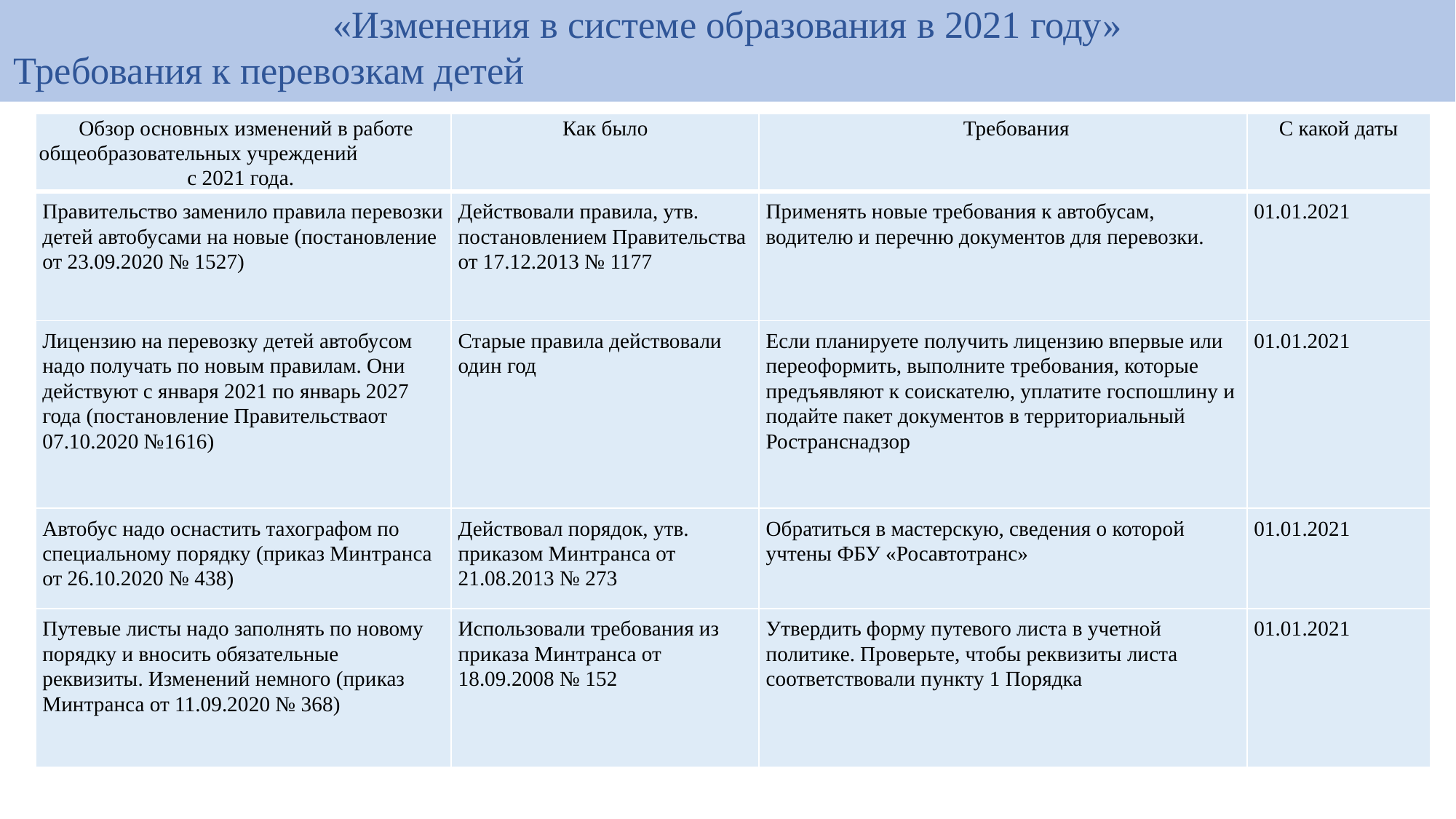

# «Изменения в системе образования в 2021 году» Требования к перевозкам детей

| Обзор основных изменений в работе общеобразовательных учреждений с 2021 года. | Как было | Требования | С какой даты |
| --- | --- | --- | --- |
| Правительство заменило правила перевозки детей автобусами на новые (постановление от 23.09.2020 № 1527) | Действовали правила, утв. постановлением Правительства от 17.12.2013 № 1177 | Применять новые требования к автобусам, водителю и перечню документов для перевозки. | 01.01.2021 |
| Лицензию на перевозку детей автобусом надо получать по новым правилам. Они действуют с января 2021 по январь 2027 года (постановление Правительстваот 07.10.2020 №1616) | Старые правила действовали один год | Если планируете получить лицензию впервые или переоформить, выполните требования, которые предъявляют к соискателю, уплатите госпошлину и подайте пакет документов в территориальный Ространснадзор | 01.01.2021 |
| Автобус надо оснастить тахографом по специальному порядку (приказ Минтранса от 26.10.2020 № 438) | Действовал порядок, утв. приказом Минтранса от 21.08.2013 № 273 | Обратиться в мастерскую, сведения о которой учтены ФБУ «Росавтотранс» | 01.01.2021 |
| Путевые листы надо заполнять по новому порядку и вносить обязательные реквизиты. Изменений немного (приказ Минтранса от 11.09.2020 № 368) | Использовали требования из приказа Минтранса от 18.09.2008 № 152 | Утвердить форму путевого листа в учетной политике. Проверьте, чтобы реквизиты листа соответствовали пункту 1 Порядка | 01.01.2021 |